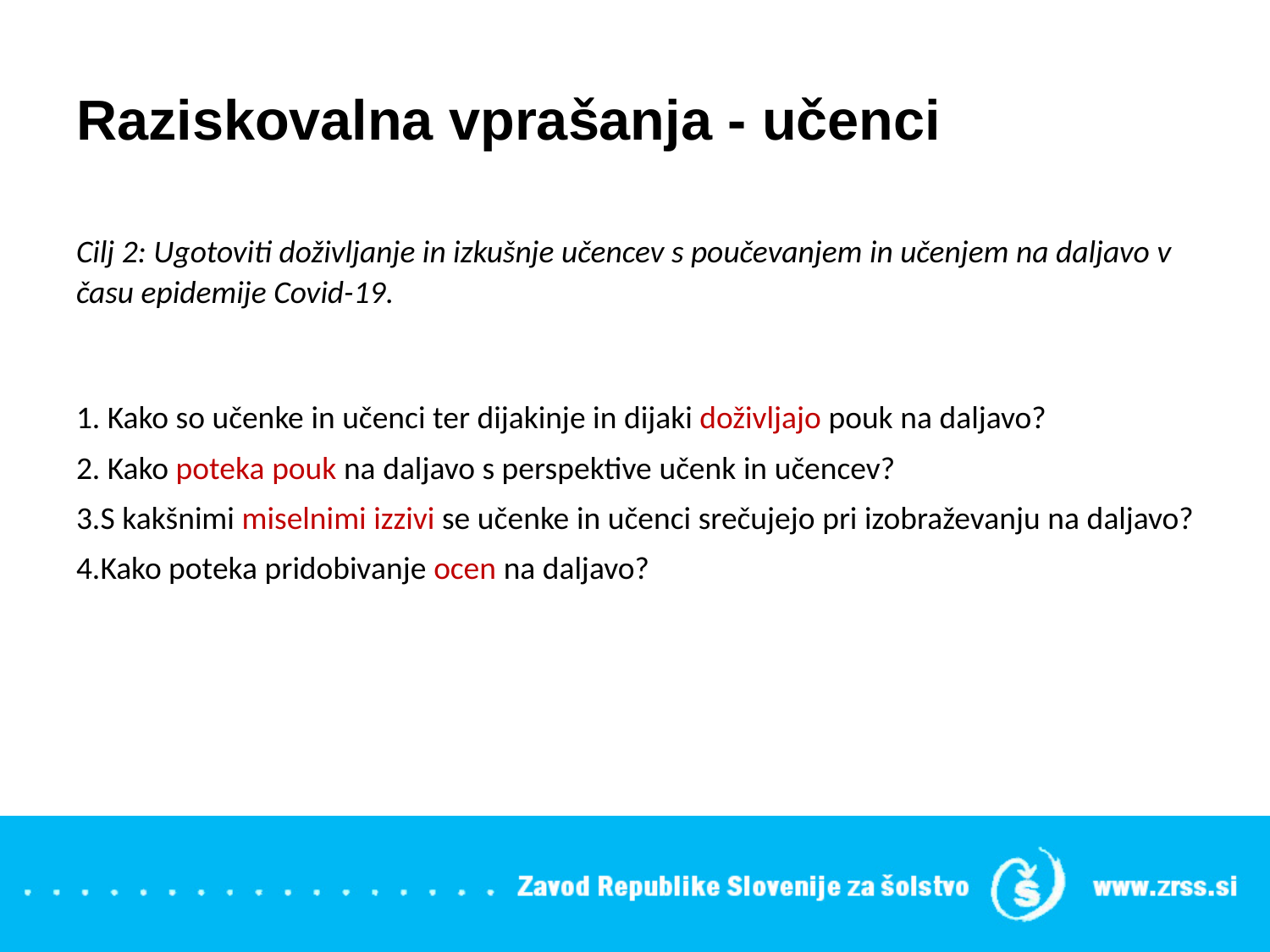

# Raziskovalna vprašanja - učenci
Cilj 2: Ugotoviti doživljanje in izkušnje učencev s poučevanjem in učenjem na daljavo v času epidemije Covid-19.

 Kako so učenke in učenci ter dijakinje in dijaki doživljajo pouk na daljavo?
 Kako poteka pouk na daljavo s perspektive učenk in učencev?
S kakšnimi miselnimi izzivi se učenke in učenci srečujejo pri izobraževanju na daljavo?
Kako poteka pridobivanje ocen na daljavo?